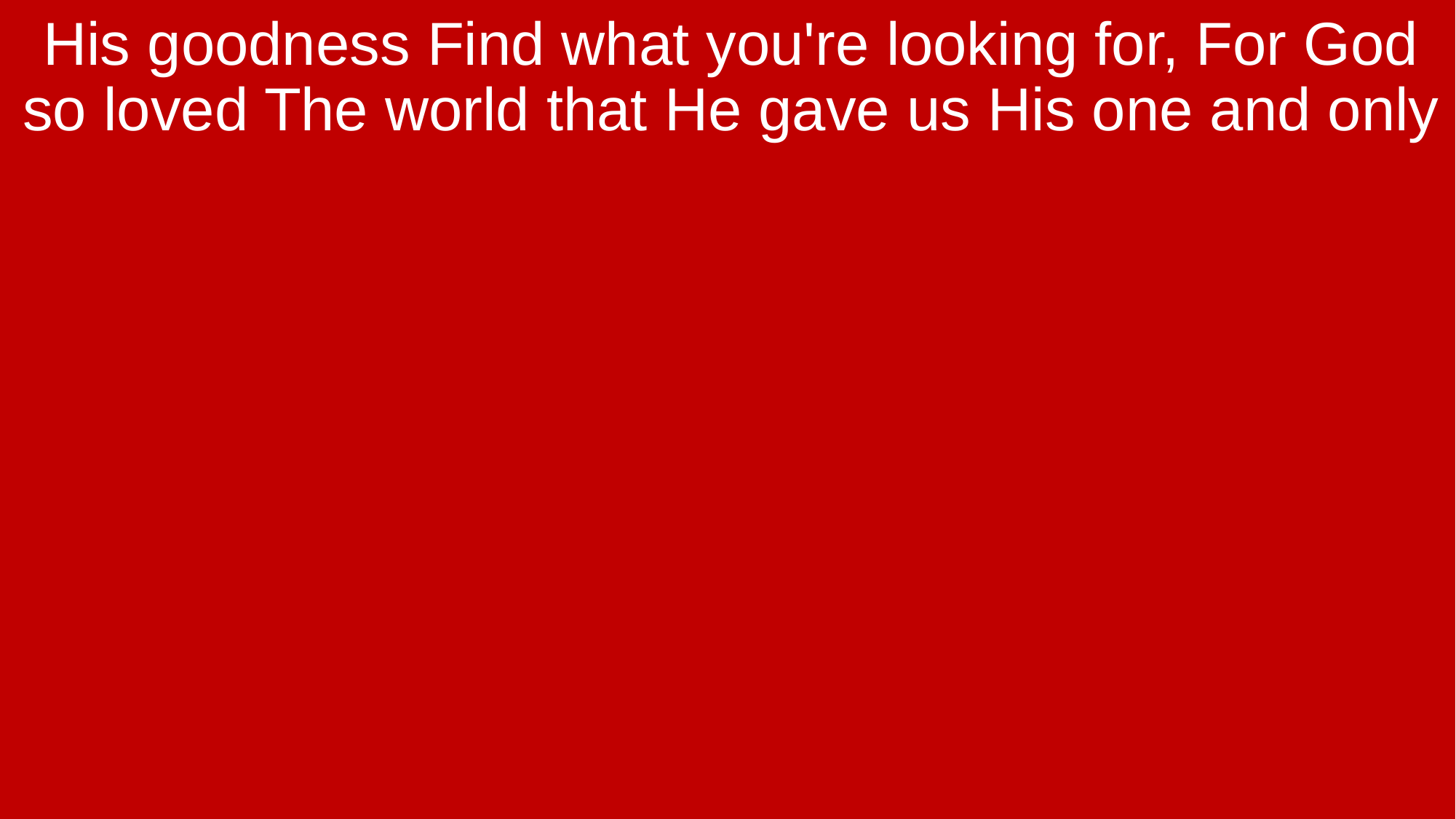

His goodness Find what you're looking for, For God so loved The world that He gave us His one and only